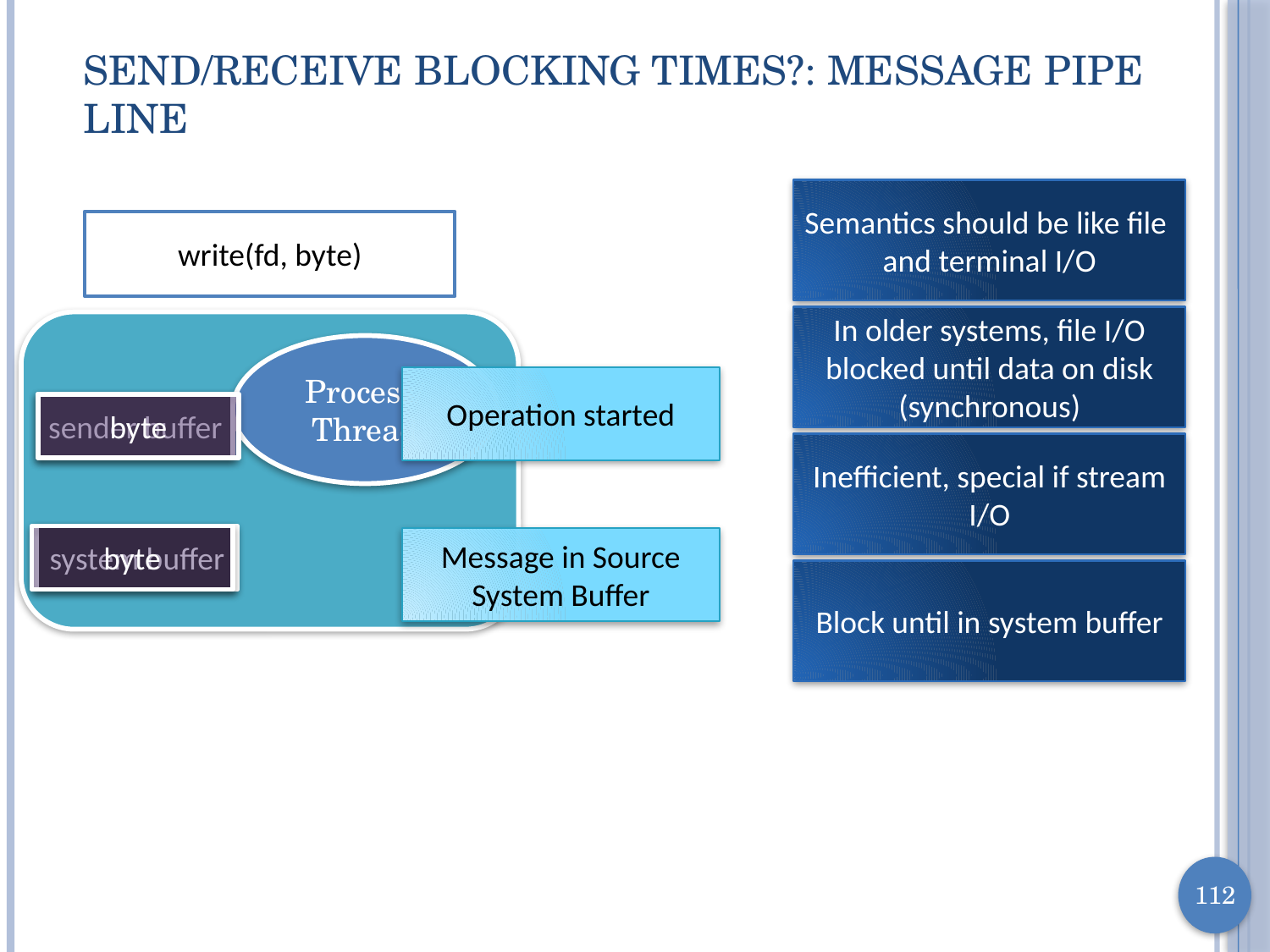

# Send/Receive Blocking Times?: Message Pipe Line
Semantics should be like file  and terminal I/O
write(fd, byte)
In older systems, file I/O blocked until data on disk (synchronous)

Process/ Thread
Operation started
sender buffer
byte
Inefficient, special if stream I/O
byte
system buffer
Message in Source System Buffer
Block until in system buffer